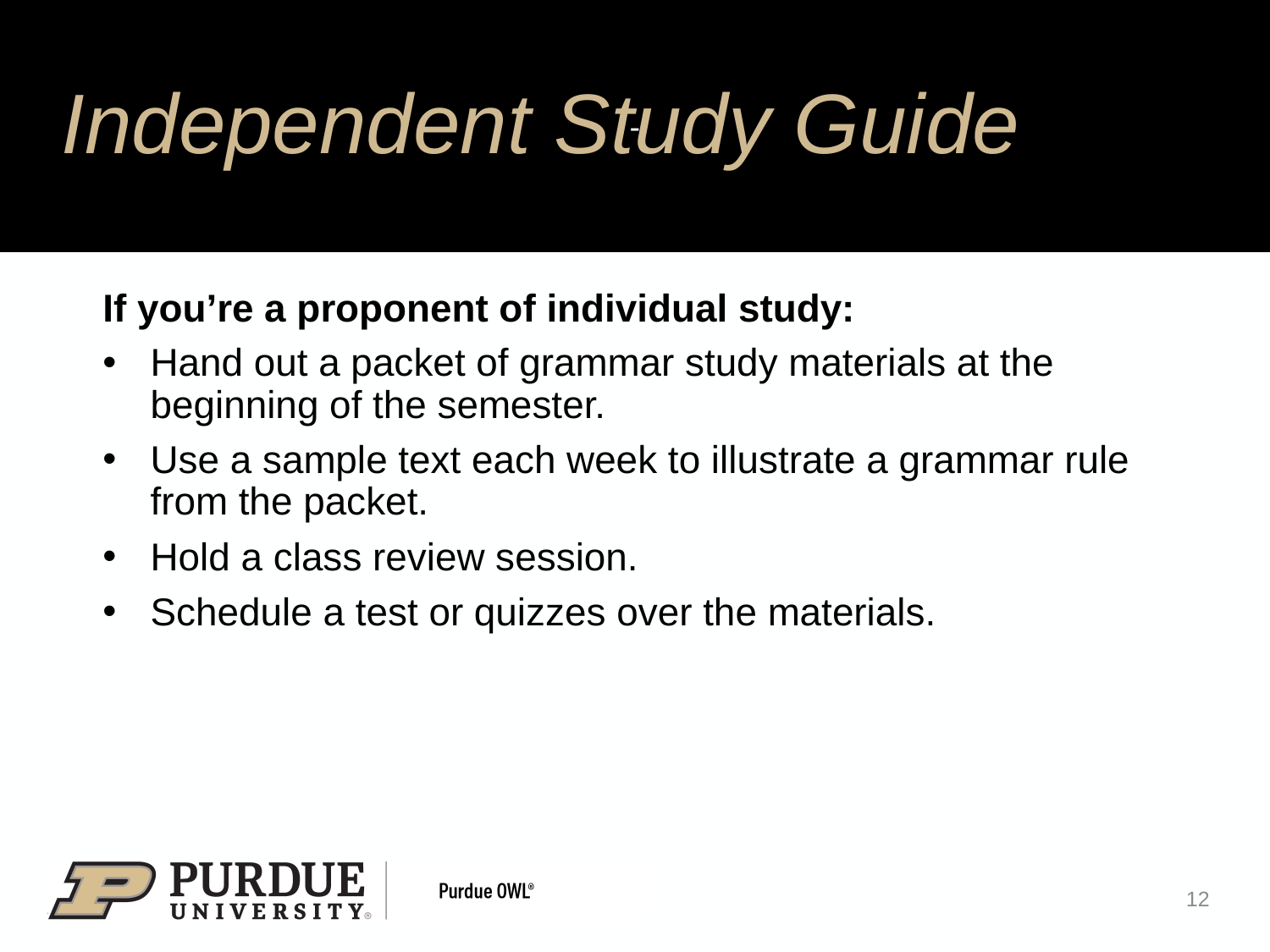

-
# Independent Study Guide
If you’re a proponent of individual study:
Hand out a packet of grammar study materials at the beginning of the semester.
Use a sample text each week to illustrate a grammar rule from the packet.
Hold a class review session.
Schedule a test or quizzes over the materials.

12